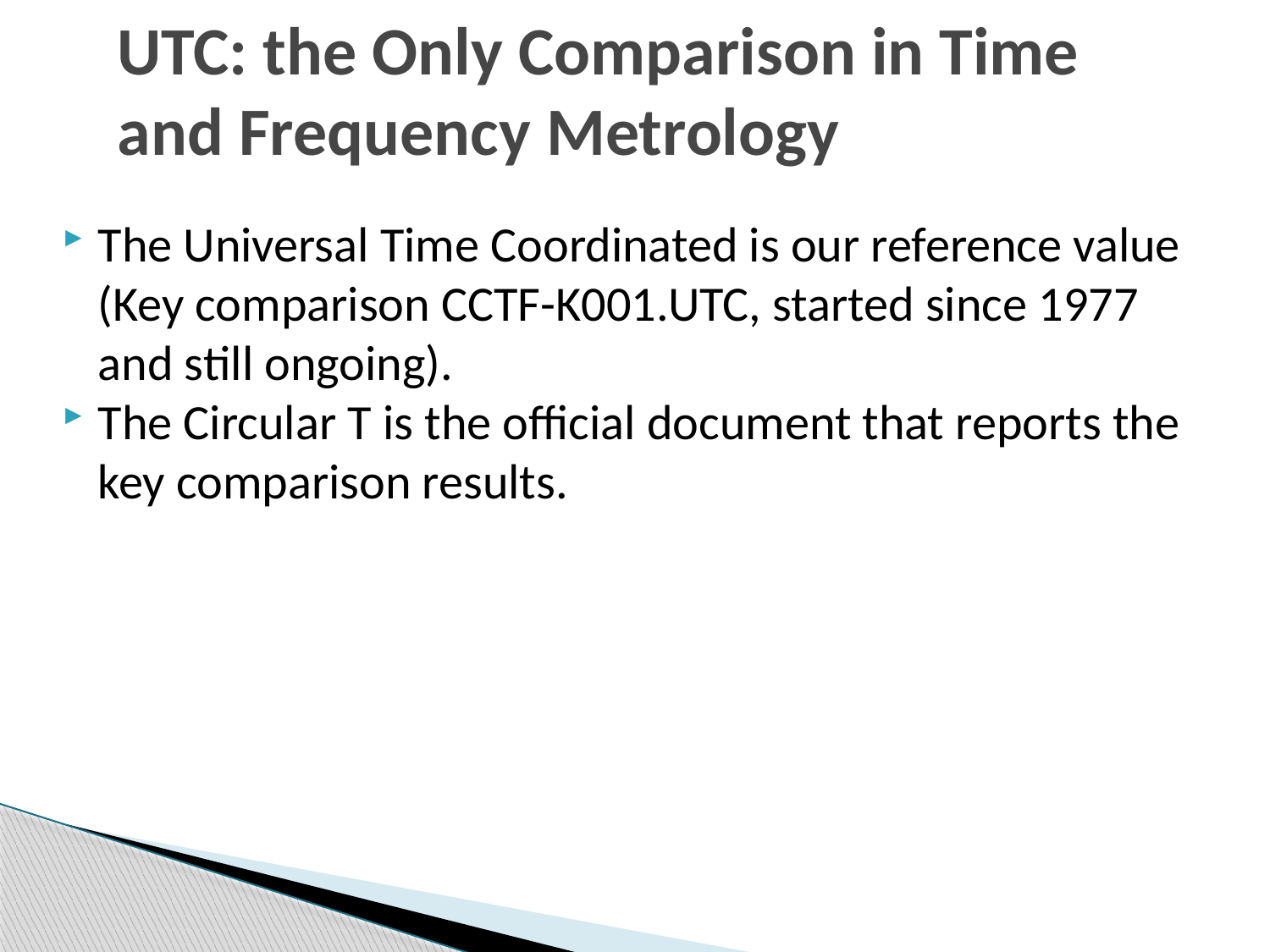

# UTC: the Only Comparison in Time and Frequency Metrology
The Universal Time Coordinated is our reference value (Key comparison CCTF-K001.UTC, started since 1977 and still ongoing).
The Circular T is the official document that reports the key comparison results.